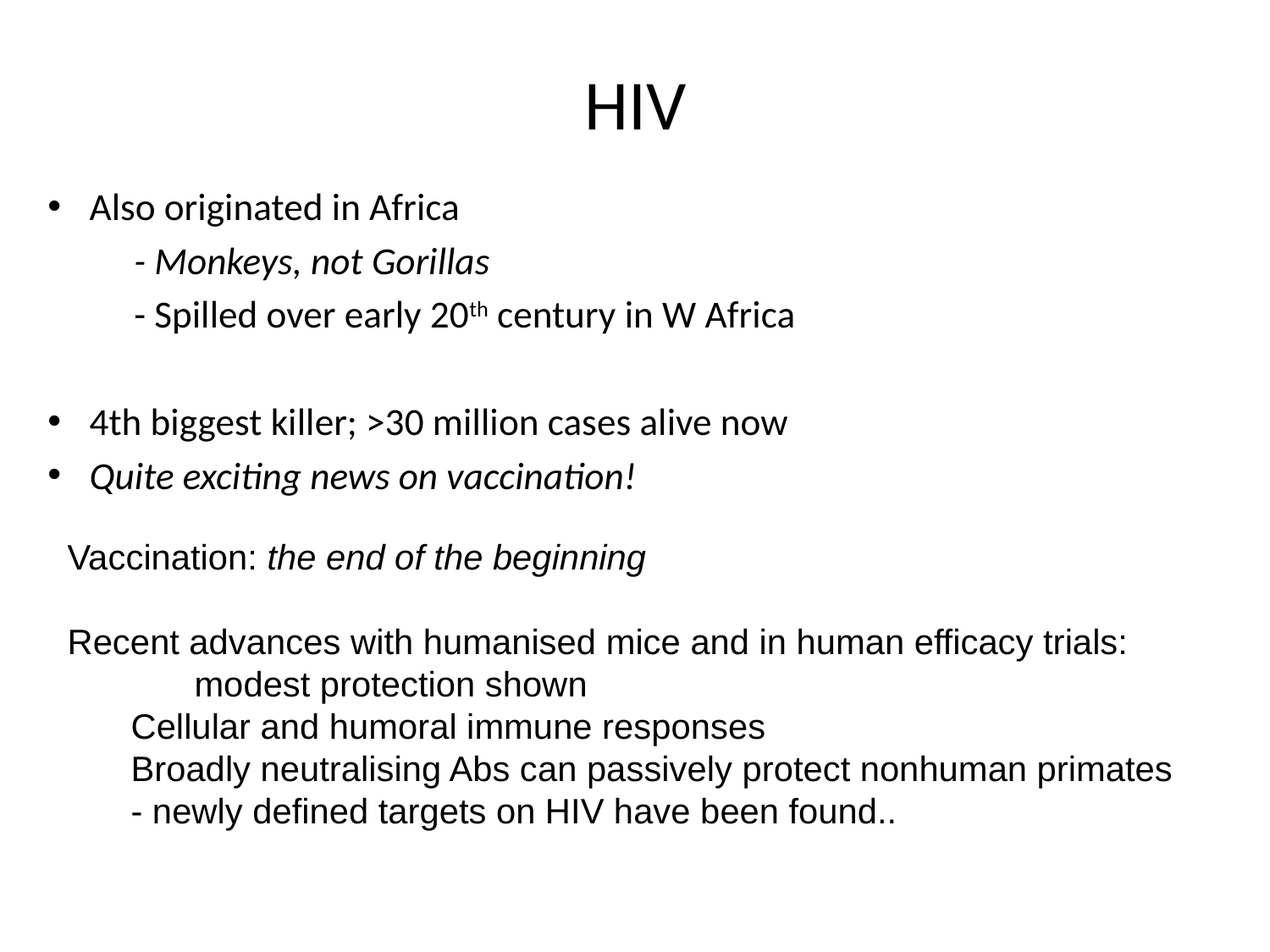

# HIV
Also originated in Africa
 	- Monkeys, not Gorillas
	- Spilled over early 20th century in W Africa

4th biggest killer; >30 million cases alive now
Quite exciting news on vaccination!

Vaccination: the end of the beginning

Recent advances with humanised mice and in human efficacy trials: 		modest protection shown
Cellular and humoral immune responses
Broadly neutralising Abs can passively protect nonhuman primates
- newly defined targets on HIV have been found..